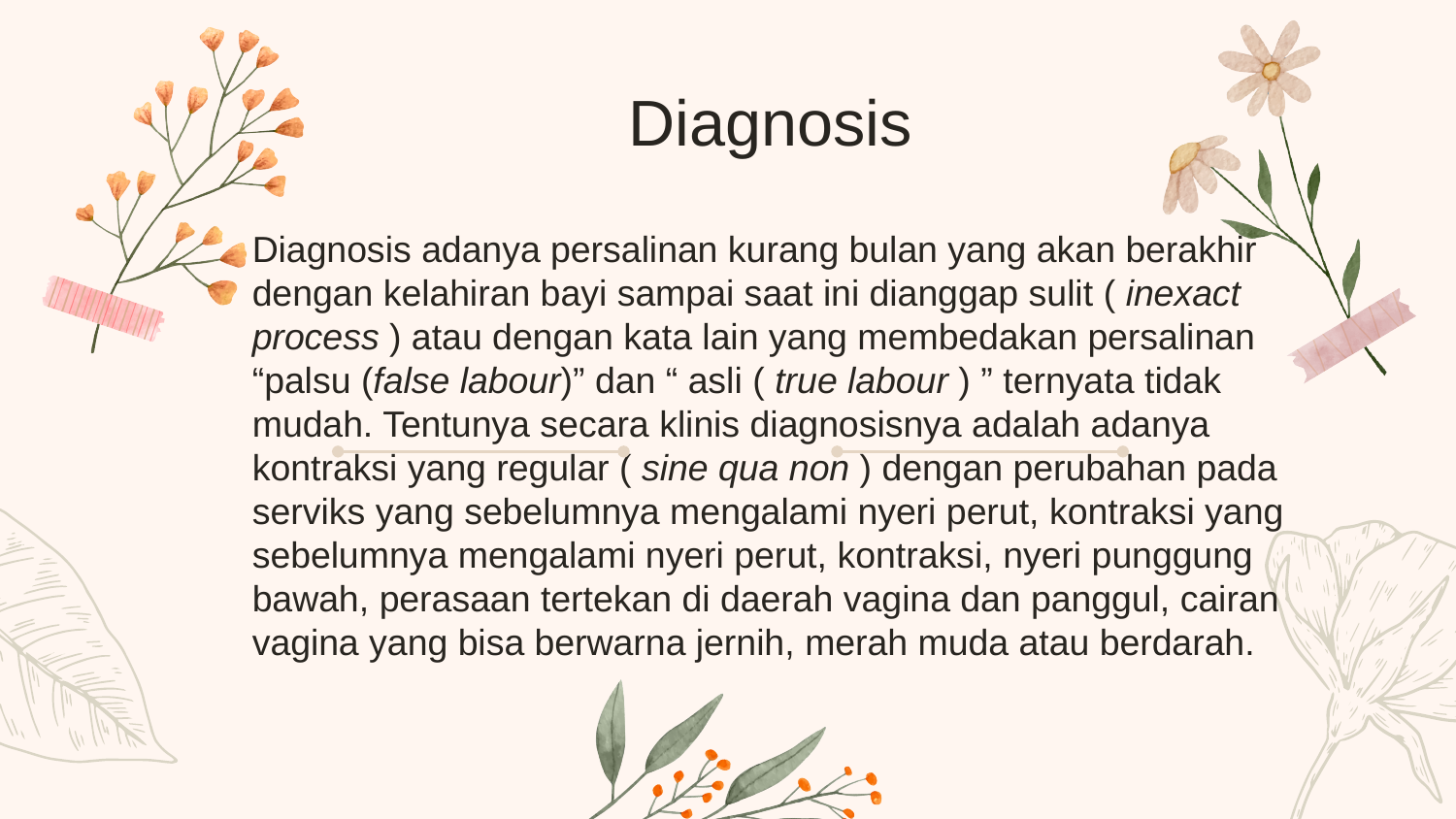

Diagnosis
Diagnosis adanya persalinan kurang bulan yang akan berakhir dengan kelahiran bayi sampai saat ini dianggap sulit ( inexact process ) atau dengan kata lain yang membedakan persalinan “palsu (false labour)” dan “ asli ( true labour ) ” ternyata tidak mudah. Tentunya secara klinis diagnosisnya adalah adanya kontraksi yang regular ( sine qua non ) dengan perubahan pada serviks yang sebelumnya mengalami nyeri perut, kontraksi yang sebelumnya mengalami nyeri perut, kontraksi, nyeri punggung bawah, perasaan tertekan di daerah vagina dan panggul, cairan vagina yang bisa berwarna jernih, merah muda atau berdarah.